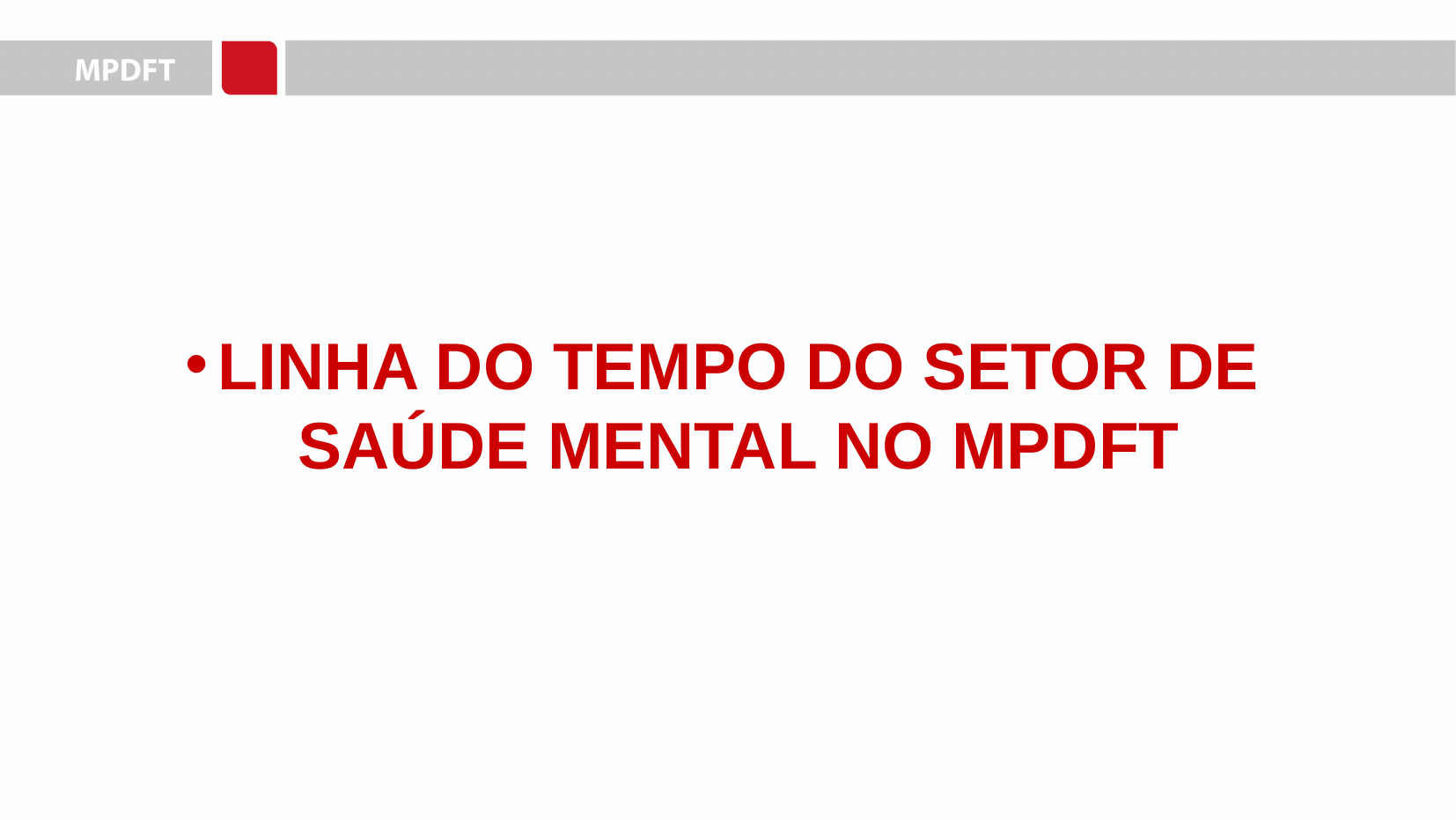

# LINHA DO TEMPO DO SETOR DE SAÚDE MENTAL NO MPDFT